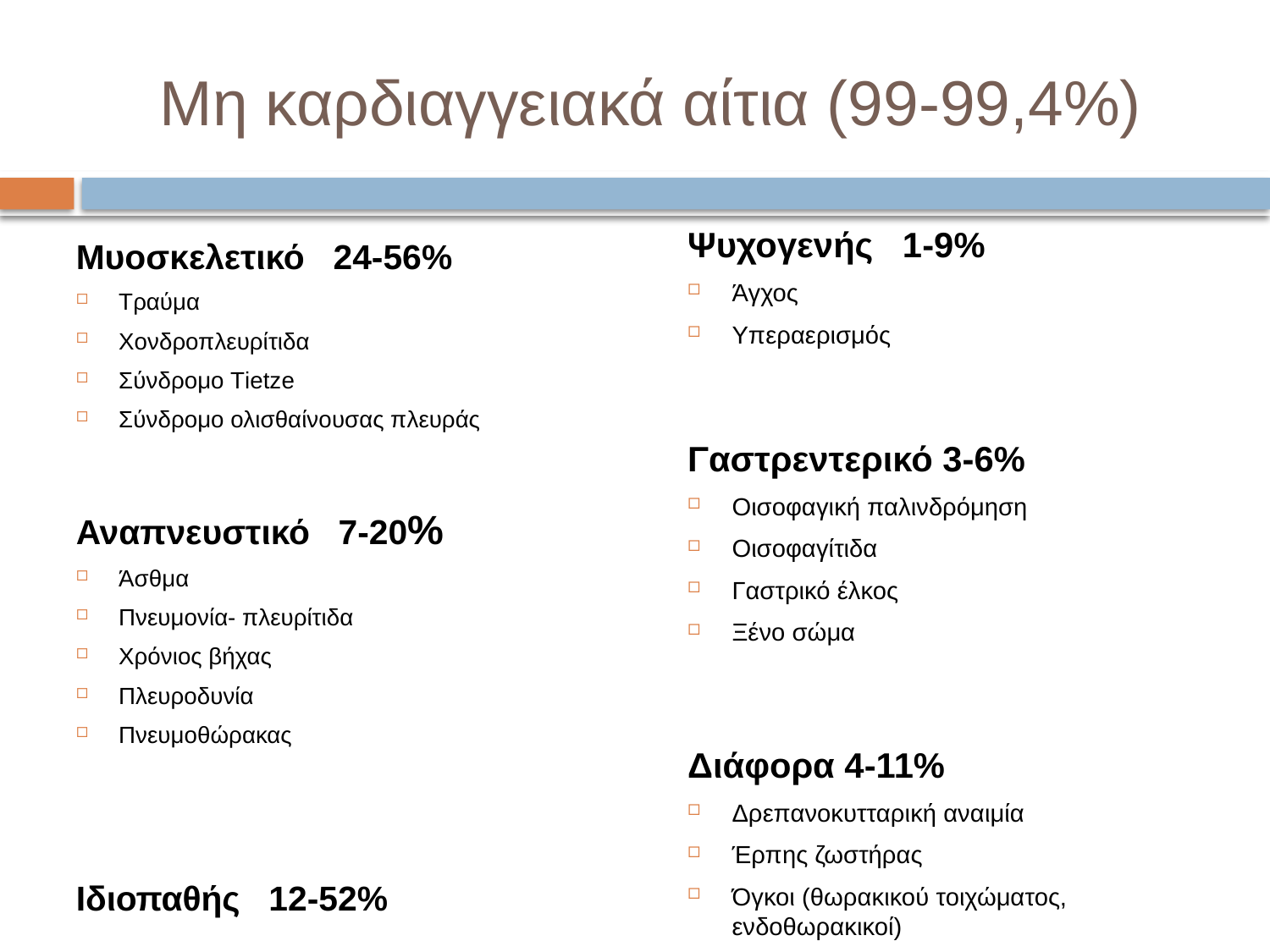

# Μη καρδιαγγειακά αίτια (99-99,4%)
Ψυχογενής   1-9%
Άγχος
Υπεραερισμός

Γαστρεντερικό 3-6%
Οισοφαγική παλινδρόμηση
Οισοφαγίτιδα
Γαστρικό έλκος
Ξένο σώμα

Διάφορα 4-11%
Δρεπανοκυτταρική αναιμία
Έρπης ζωστήρας
Όγκοι (θωρακικού τοιχώματος, ενδοθωρακικοί)
Μυοσκελετικό   24-56%
Τραύμα
Χονδροπλευρίτιδα
Σύνδρομο Τietze
Σύνδρομο ολισθαίνουσας πλευράς

Αναπνευστικό   7-20%
Άσθμα
Πνευμονία- πλευρίτιδα
Χρόνιος βήχας
Πλευροδυνία
Πνευμοθώρακας

Ιδιοπαθής   12-52%